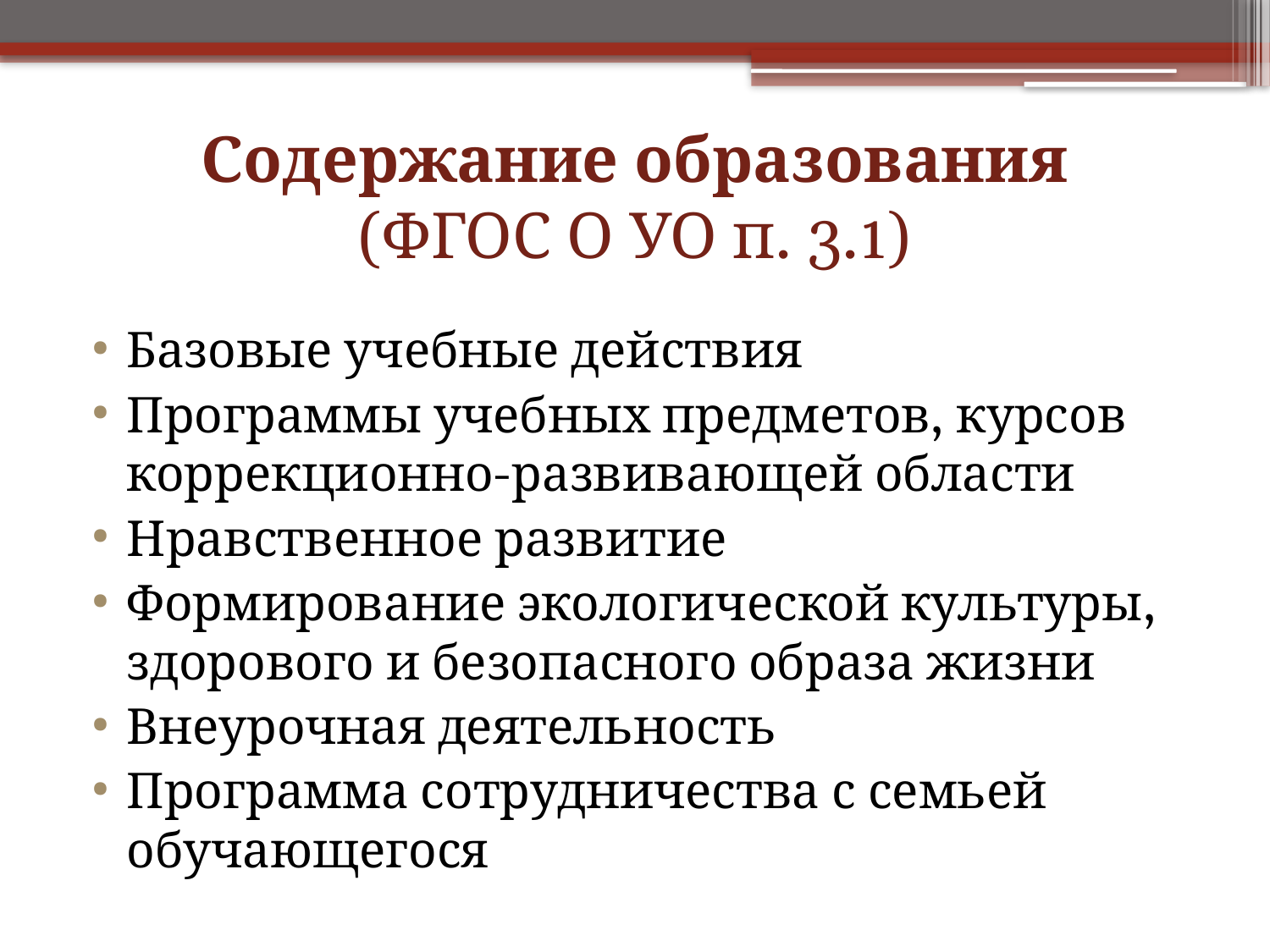

# Содержание образования (ФГОС О УО п. 3.1)
Базовые учебные действия
Программы учебных предметов, курсов коррекционно-развивающей области
Нравственное развитие
Формирование экологической культуры, здорового и безопасного образа жизни
Внеурочная деятельность
Программа сотрудничества с семьей обучающегося